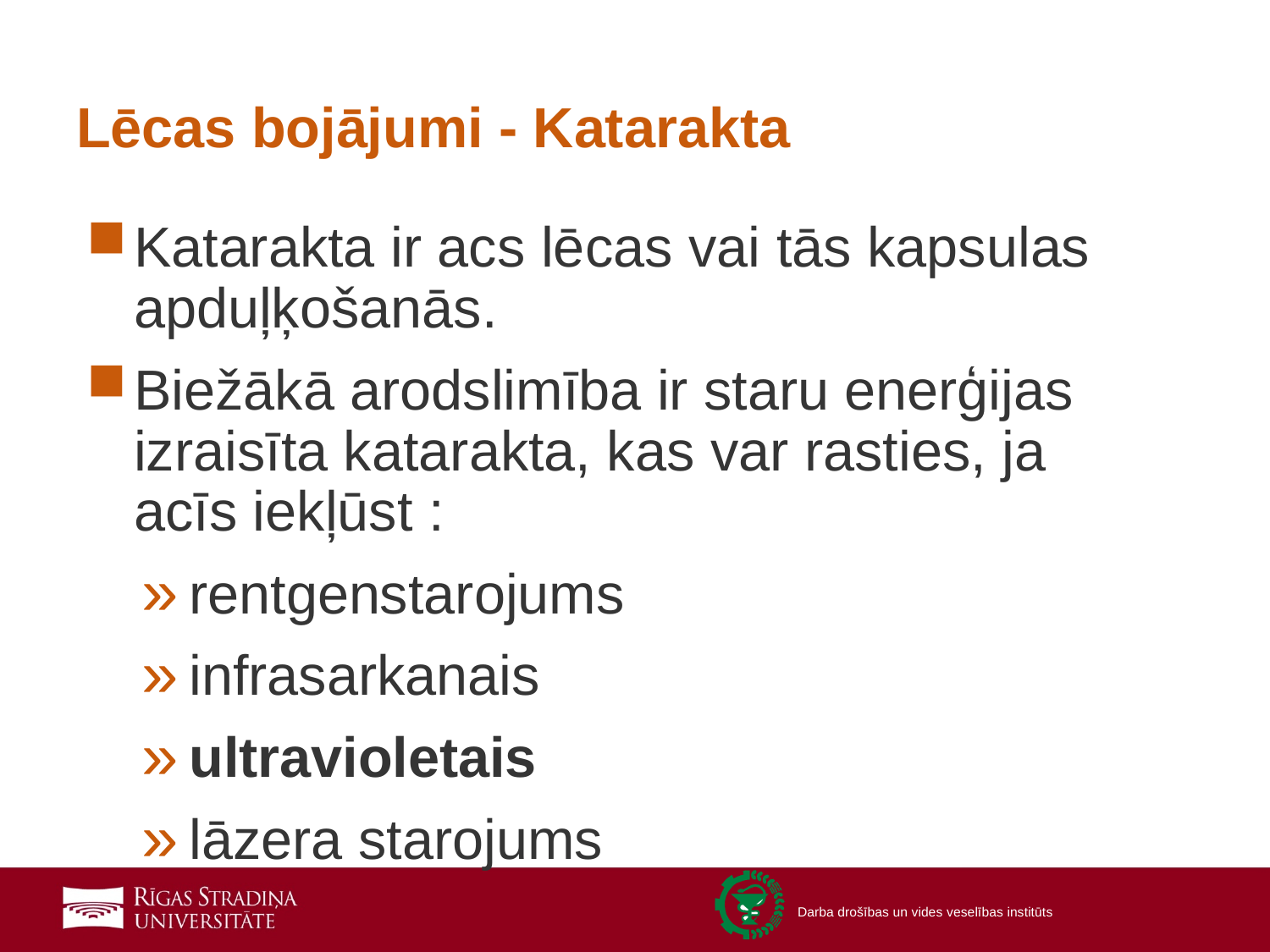

# Lēcas bojājumi - Katarakta
Katarakta ir acs lēcas vai tās kapsulas apduļķošanās.
Biežākā arodslimība ir staru enerģijas izraisīta katarakta, kas var rasties, ja acīs iekļūst :
rentgenstarojums
infrasarkanais
ultravioletais
lāzera starojums